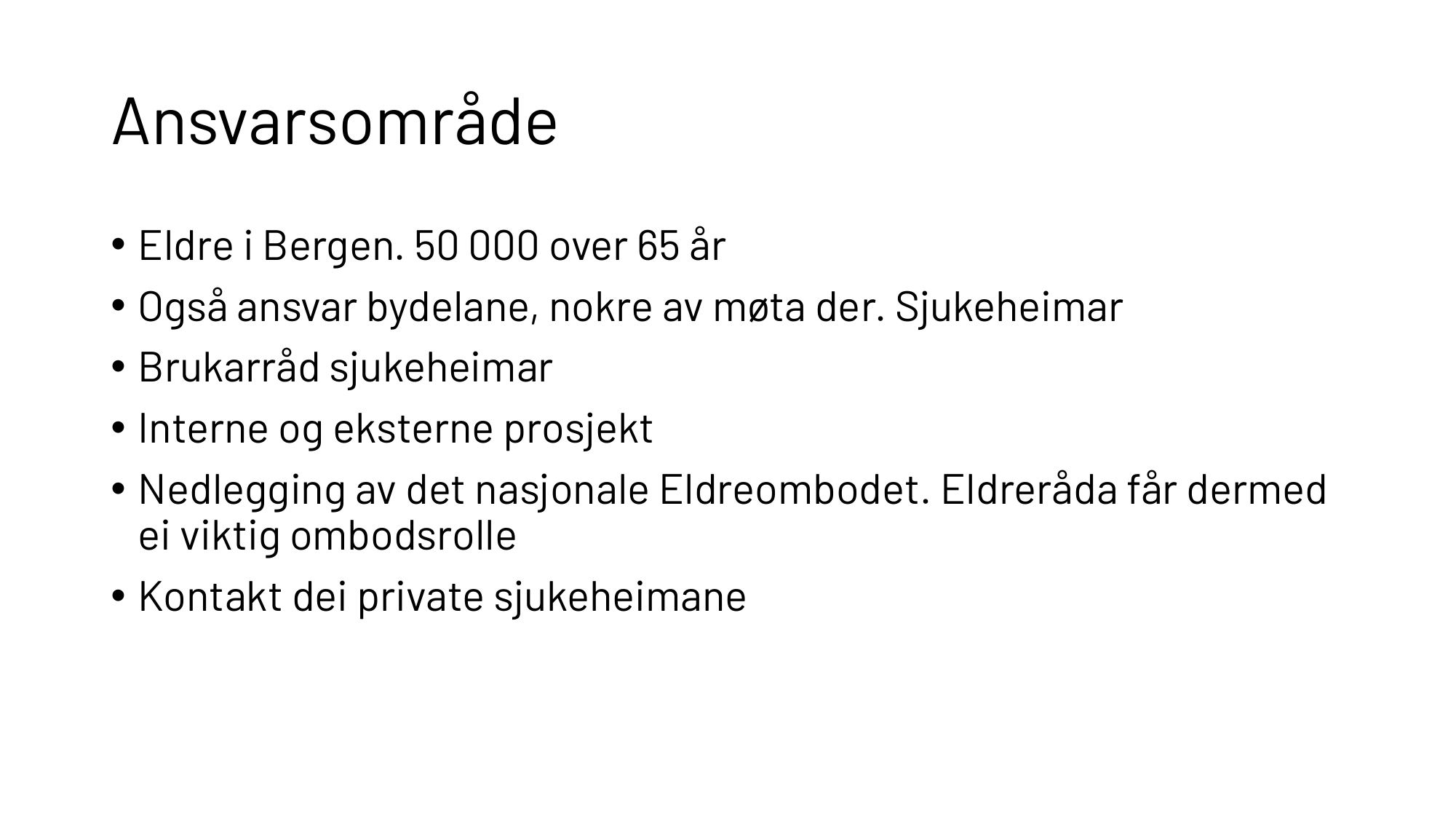

# Ansvarsområde
Eldre i Bergen. 50 000 over 65 år
Også ansvar bydelane, nokre av møta der. Sjukeheimar
Brukarråd sjukeheimar
Interne og eksterne prosjekt
Nedlegging av det nasjonale Eldreombodet. Eldreråda får dermed ei viktig ombodsrolle
Kontakt dei private sjukeheimane